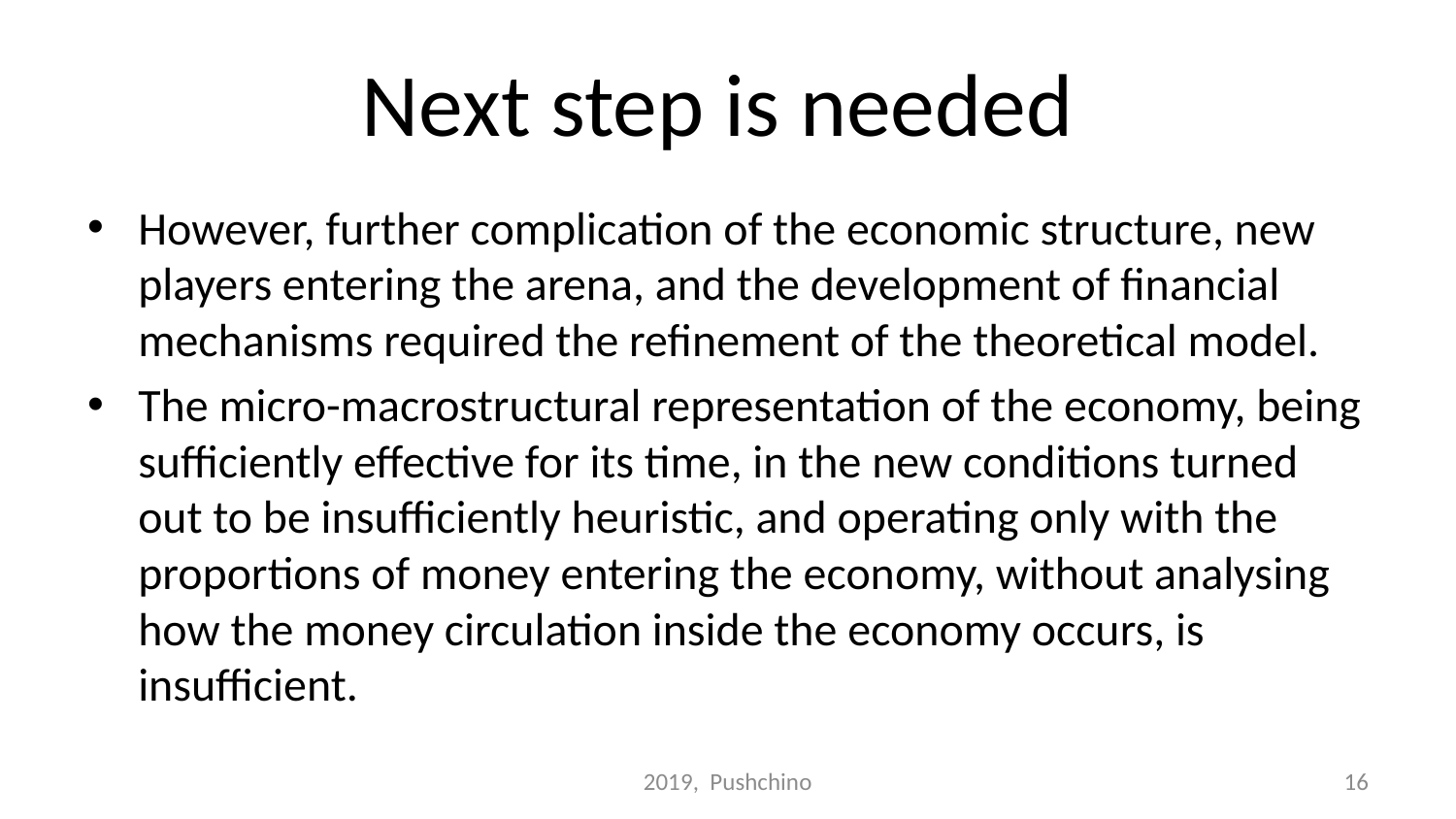

# Next step is needed
However, further complication of the economic structure, new players entering the arena, and the development of financial mechanisms required the refinement of the theoretical model.
The micro-macrostructural representation of the economy, being sufficiently effective for its time, in the new conditions turned out to be insufficiently heuristic, and operating only with the proportions of money entering the economy, without analysing how the money circulation inside the economy occurs, is insufficient.
2019,  Pushchino
16